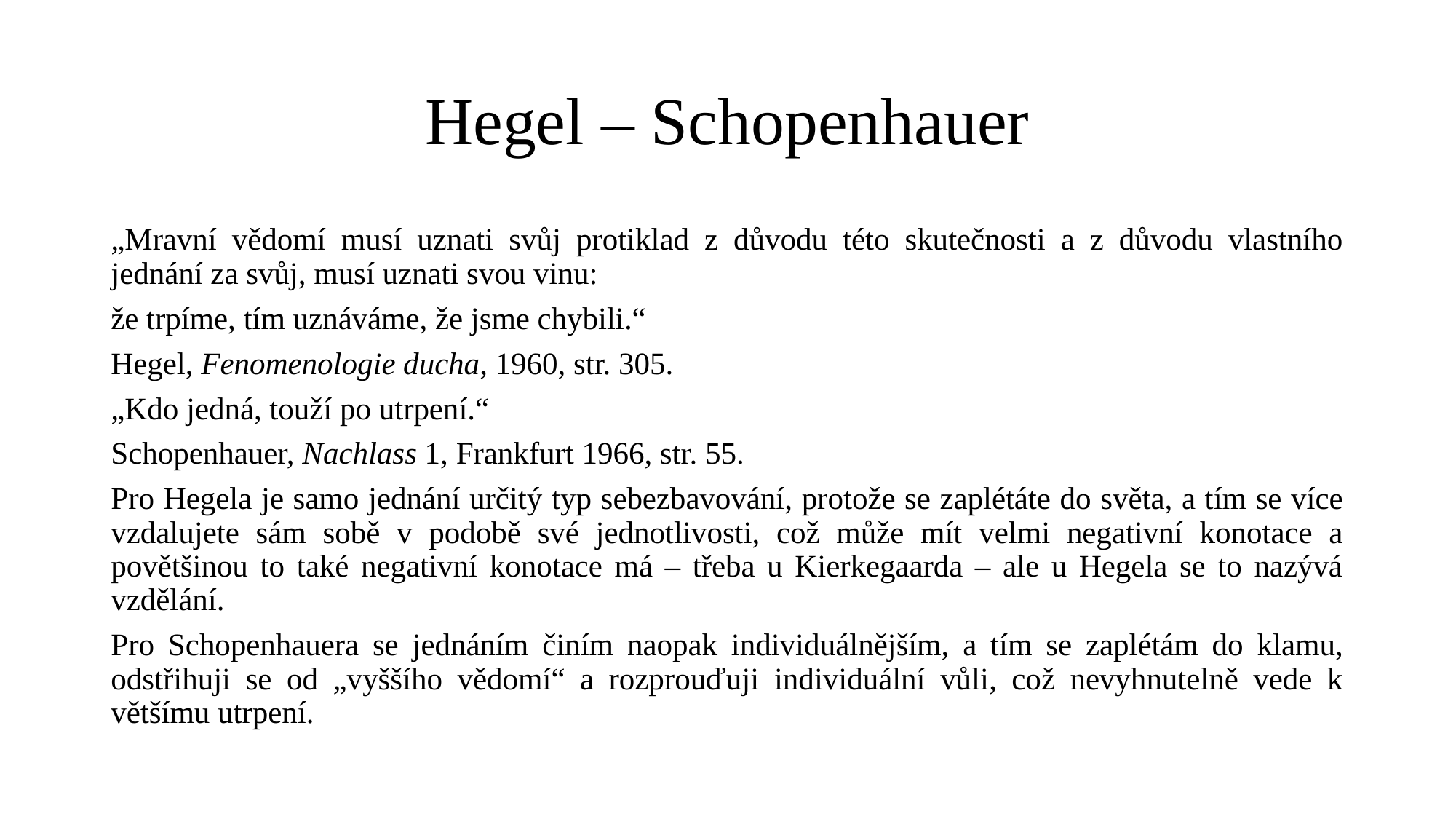

# Hegel – Schopenhauer
„Mravní vědomí musí uznati svůj protiklad z důvodu této skutečnosti a z důvodu vlastního jednání za svůj, musí uznati svou vinu:
že trpíme, tím uznáváme, že jsme chybili.“
Hegel, Fenomenologie ducha, 1960, str. 305.
„Kdo jedná, touží po utrpení.“
Schopenhauer, Nachlass 1, Frankfurt 1966, str. 55.
Pro Hegela je samo jednání určitý typ sebezbavování, protože se zaplétáte do světa, a tím se více vzdalujete sám sobě v podobě své jednotlivosti, což může mít velmi negativní konotace a povětšinou to také negativní konotace má – třeba u Kierkegaarda – ale u Hegela se to nazývá vzdělání.
Pro Schopenhauera se jednáním činím naopak individuálnějším, a tím se zaplétám do klamu, odstřihuji se od „vyššího vědomí“ a rozprouďuji individuální vůli, což nevyhnutelně vede k většímu utrpení.